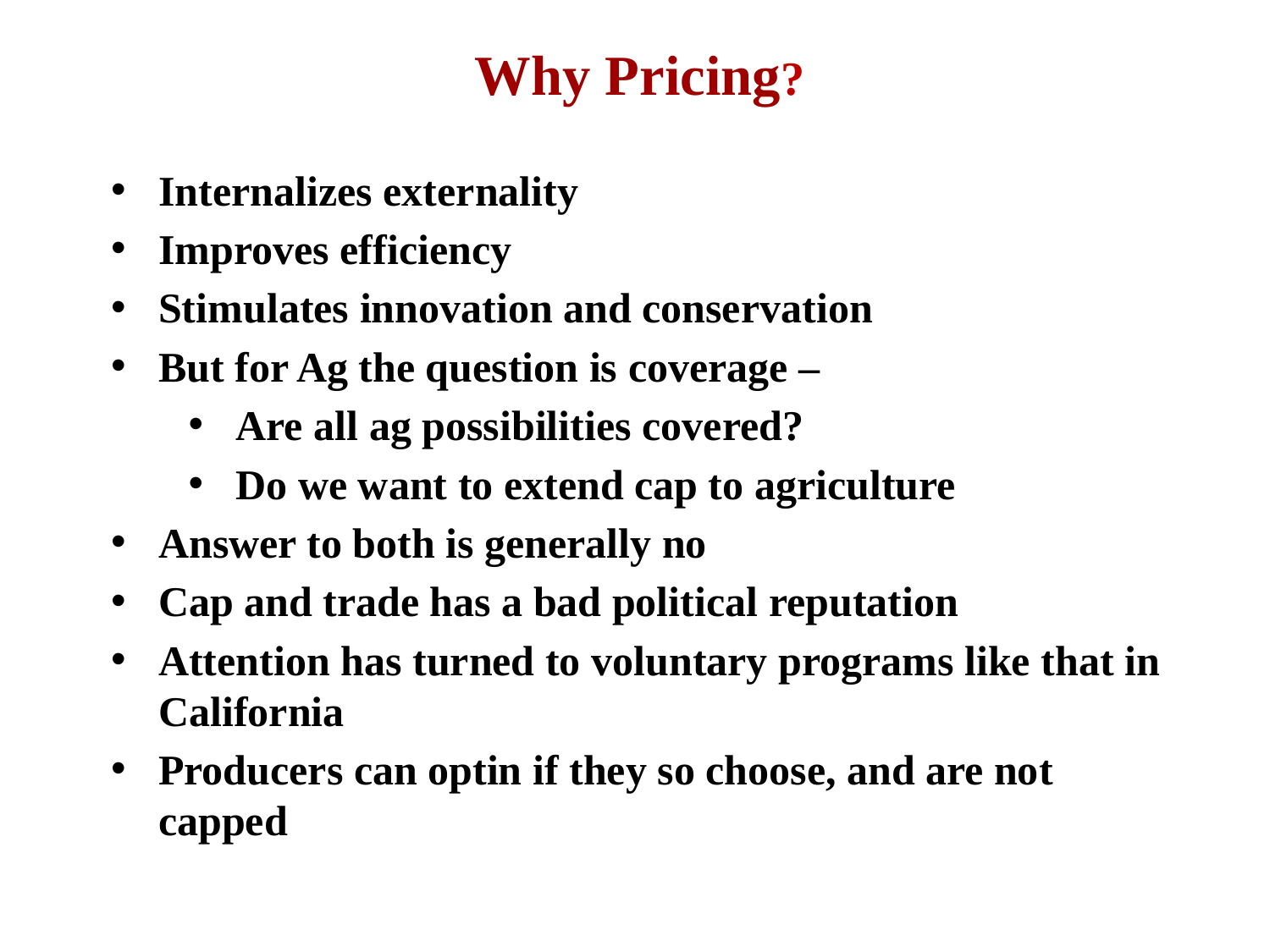

Why Pricing?

Internalizes externality
Improves efficiency
Stimulates innovation and conservation
But for Ag the question is coverage –
Are all ag possibilities covered?
Do we want to extend cap to agriculture
Answer to both is generally no
Cap and trade has a bad political reputation
Attention has turned to voluntary programs like that in California
Producers can optin if they so choose, and are not capped